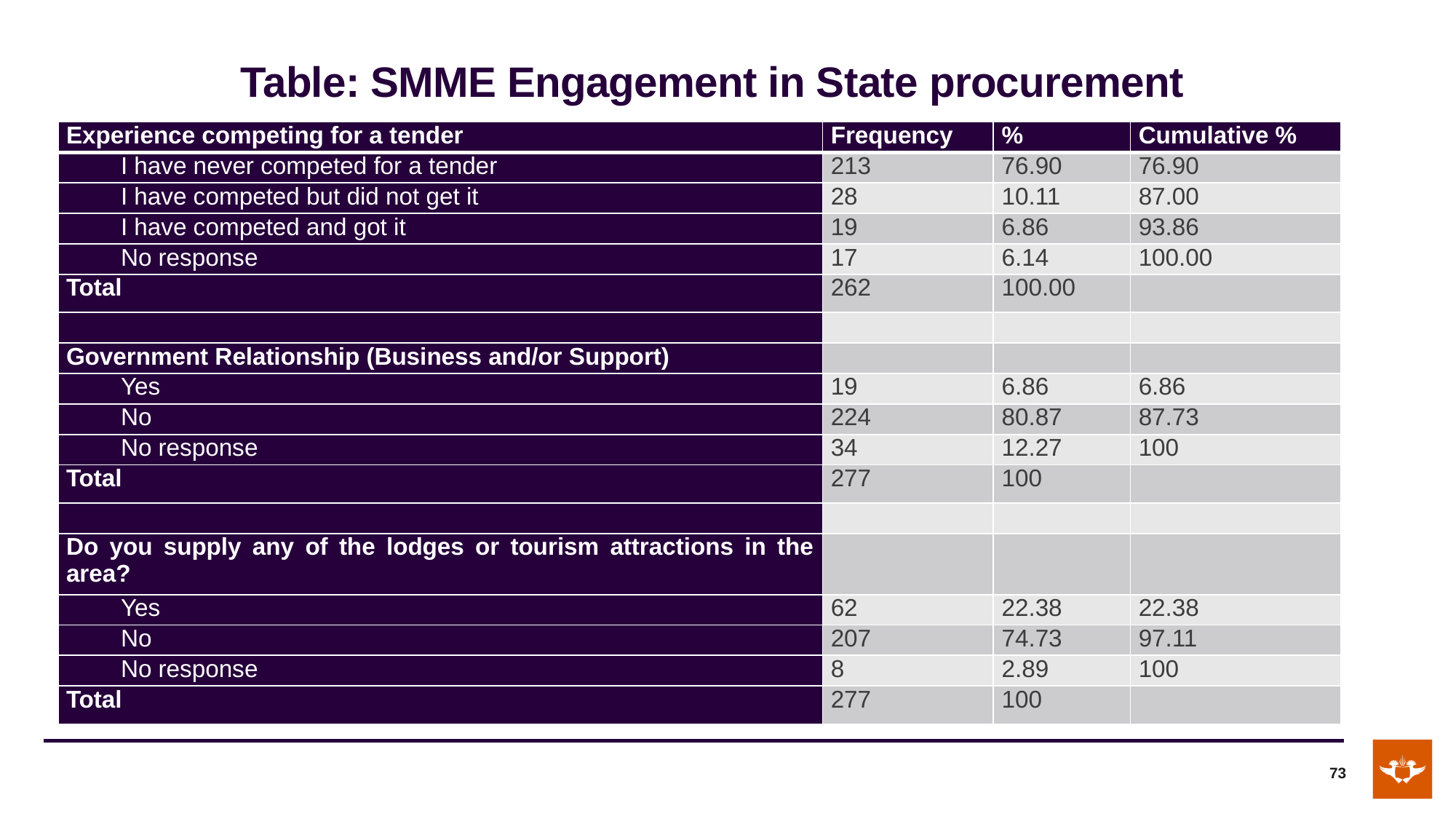

# Table: SMME Engagement in State procurement
| Experience competing for a tender | Frequency | % | Cumulative % |
| --- | --- | --- | --- |
| I have never competed for a tender | 213 | 76.90 | 76.90 |
| I have competed but did not get it | 28 | 10.11 | 87.00 |
| I have competed and got it | 19 | 6.86 | 93.86 |
| No response | 17 | 6.14 | 100.00 |
| Total | 262 | 100.00 |  |
|  |  |  |  |
| Government Relationship (Business and/or Support) |  |  |  |
| Yes | 19 | 6.86 | 6.86 |
| No | 224 | 80.87 | 87.73 |
| No response | 34 | 12.27 | 100 |
| Total | 277 | 100 |  |
|  |  |  |  |
| Do you supply any of the lodges or tourism attractions in the area? |  |  |  |
| Yes | 62 | 22.38 | 22.38 |
| No | 207 | 74.73 | 97.11 |
| No response | 8 | 2.89 | 100 |
| Total | 277 | 100 |  |